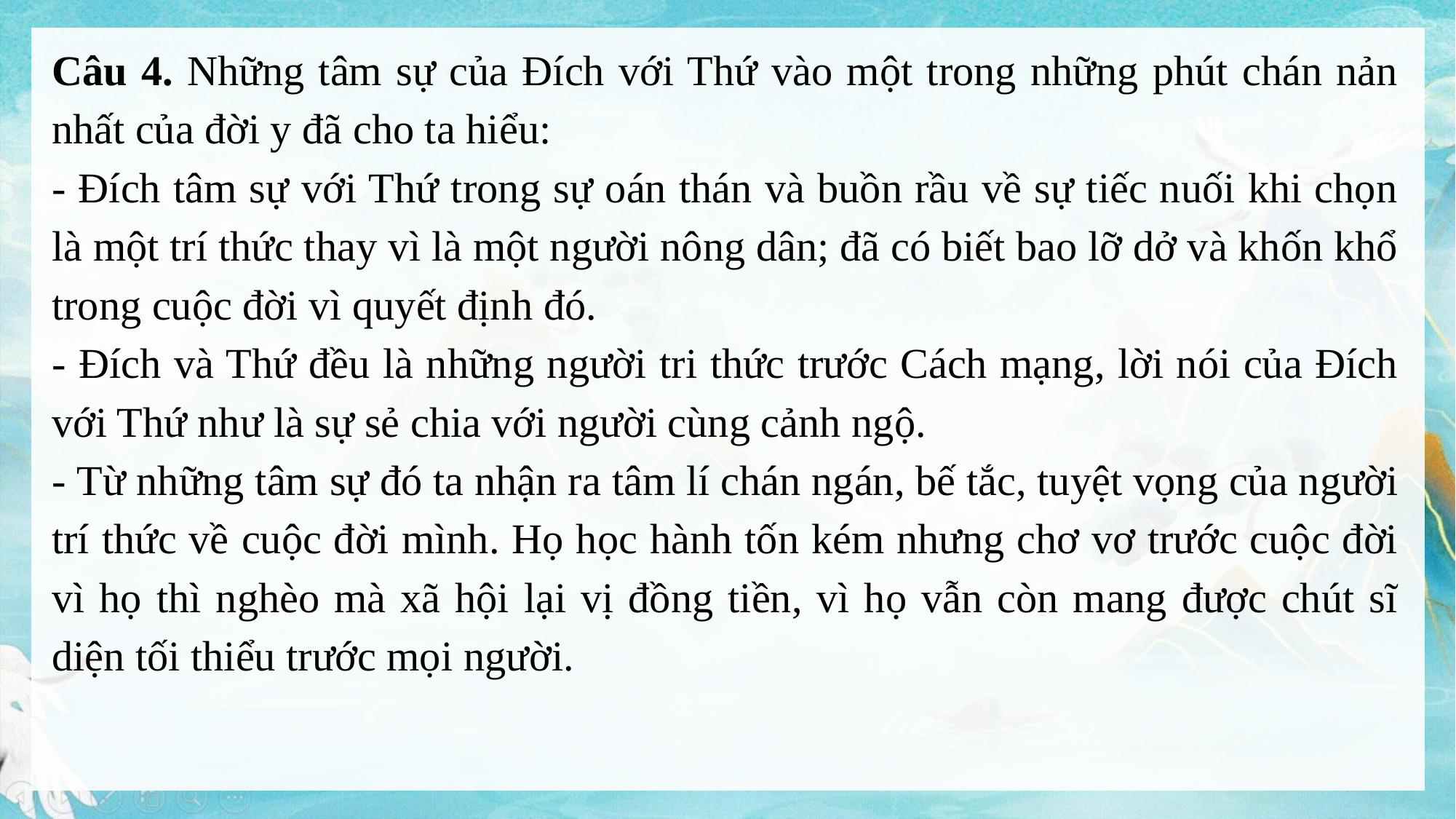

Câu 4. Những tâm sự của Đích với Thứ vào một trong những phút chán nản nhất của đời y đã cho ta hiểu:
- Đích tâm sự với Thứ trong sự oán thán và buồn rầu về sự tiếc nuối khi chọn là một trí thức thay vì là một người nông dân; đã có biết bao lỡ dở và khốn khổ trong cuộc đời vì quyết định đó.
- Đích và Thứ đều là những người tri thức trước Cách mạng, lời nói của Đích với Thứ như là sự sẻ chia với người cùng cảnh ngộ.
- Từ những tâm sự đó ta nhận ra tâm lí chán ngán, bế tắc, tuyệt vọng của người trí thức về cuộc đời mình. Họ học hành tốn kém nhưng chơ vơ trước cuộc đời vì họ thì nghèo mà xã hội lại vị đồng tiền, vì họ vẫn còn mang được chút sĩ diện tối thiểu trước mọi người.